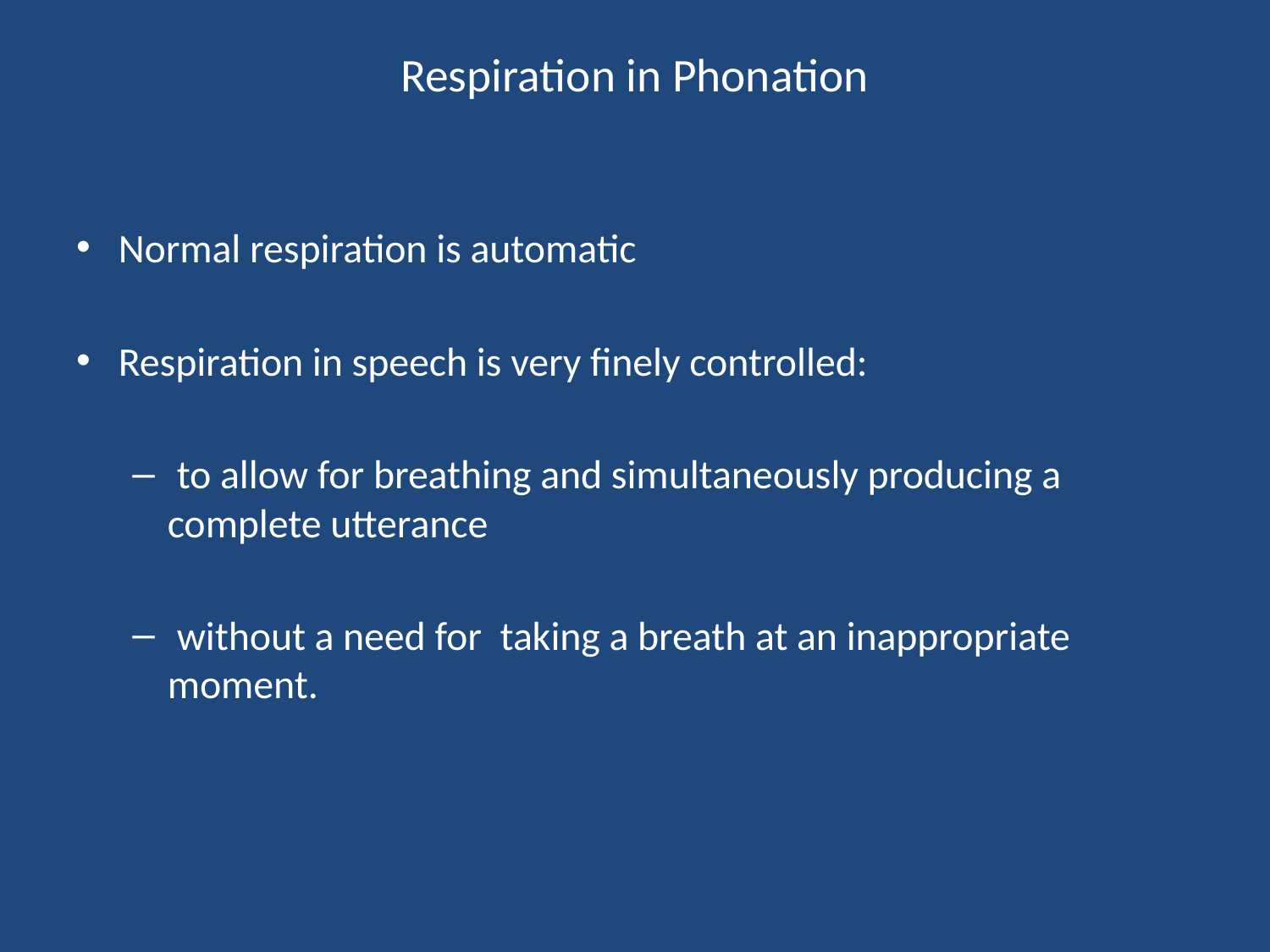

# Respiration in Phonation
Normal respiration is automatic

Respiration in speech is very finely controlled:

 to allow for breathing and simultaneously producing a complete utterance

 without a need for  taking a breath at an inappropriate moment.